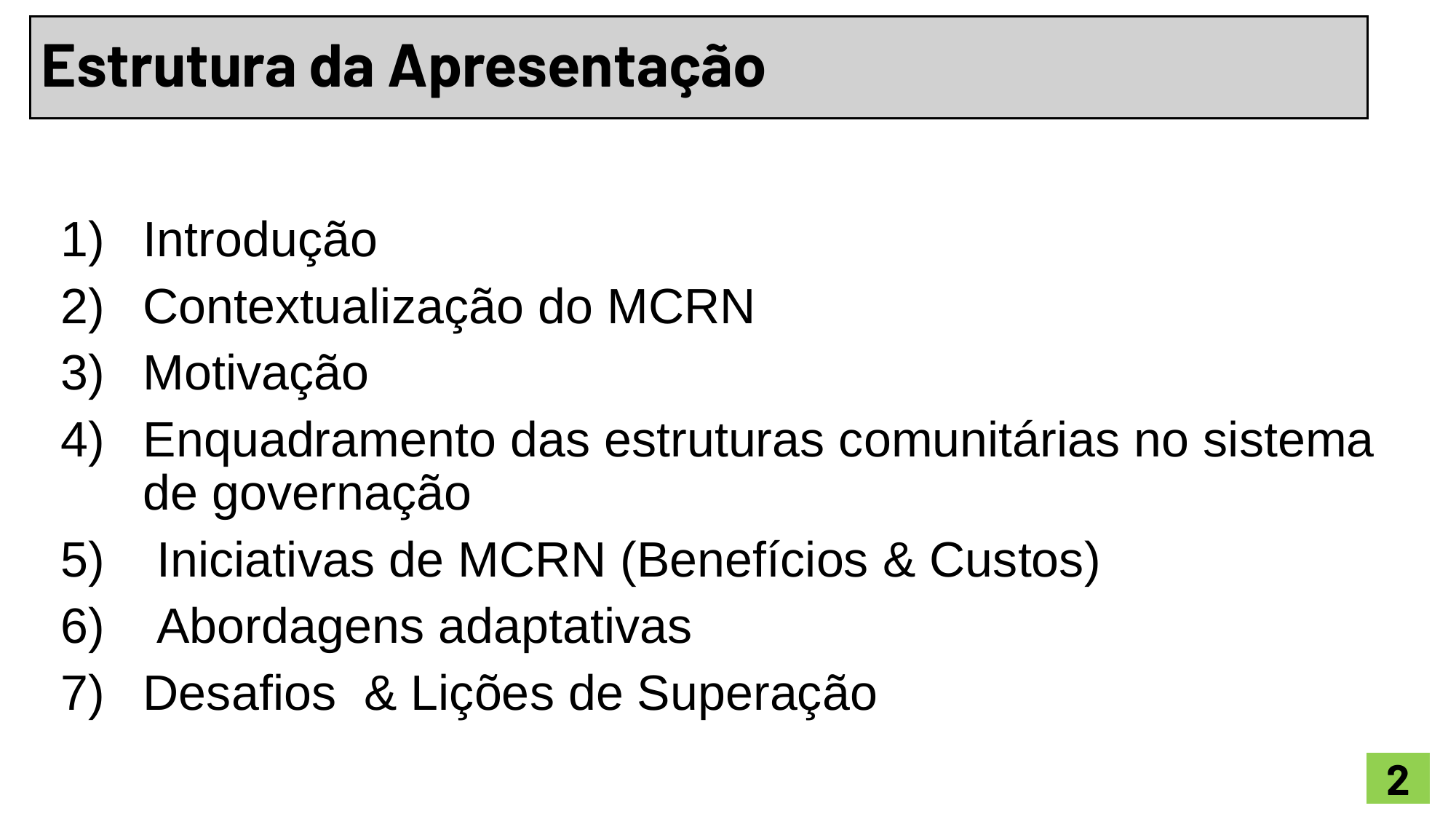

# Estrutura da Apresentação
Introdução
Contextualização do MCRN
Motivação
Enquadramento das estruturas comunitárias no sistema de governação
 Iniciativas de MCRN (Benefícios & Custos)
 Abordagens adaptativas
Desafios  & Lições de Superação

2